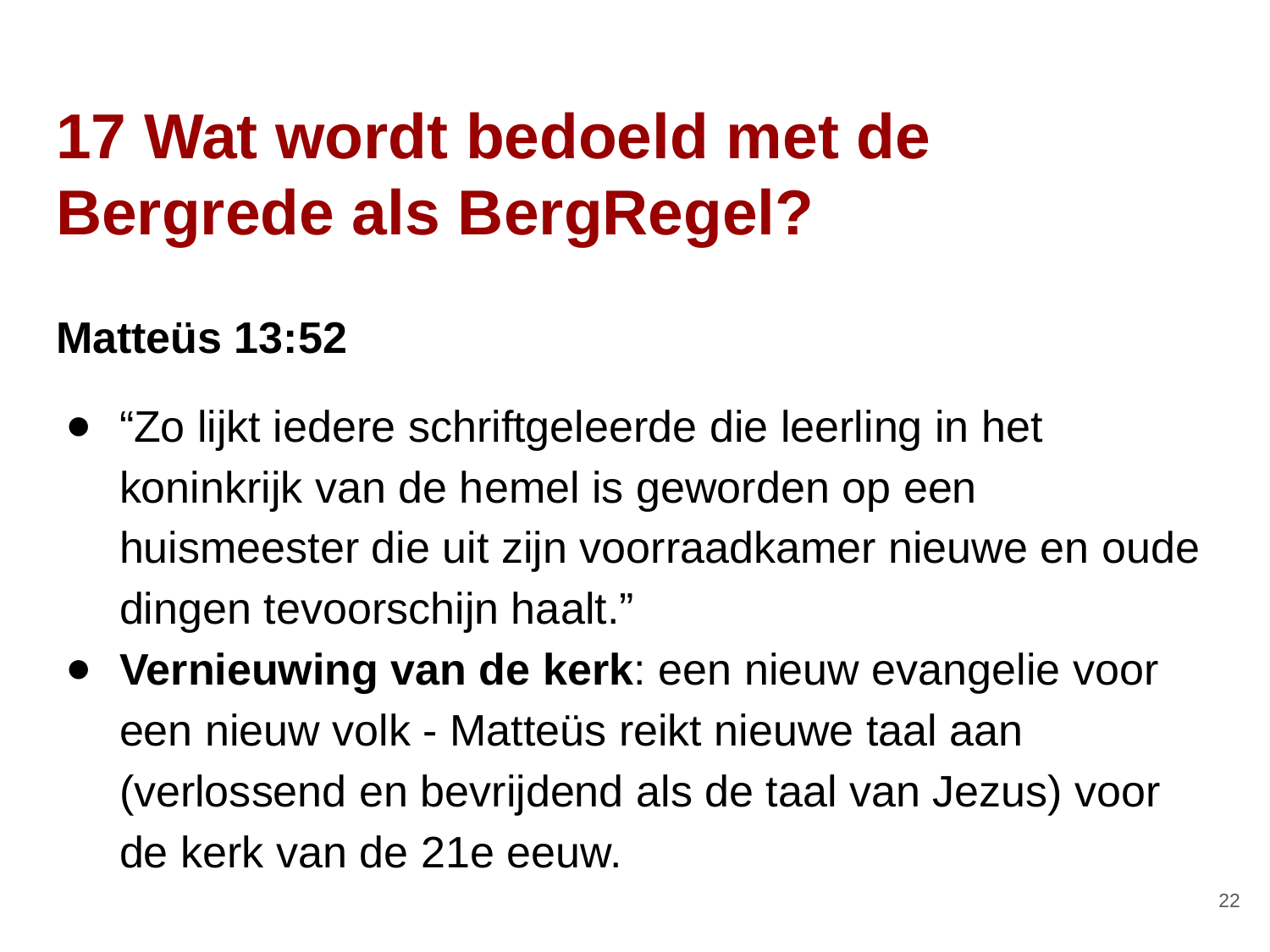

# 17 Wat wordt bedoeld met de Bergrede als BergRegel?
Matteüs 13:52
“Zo lijkt iedere ​schriftgeleerde​ die ​leerling​ in het ​koninkrijk van de hemel​ is geworden op een huismeester die uit zijn voorraadkamer nieuwe en oude dingen tevoorschijn haalt.”
Vernieuwing van de kerk: een nieuw evangelie voor een nieuw volk - Matteüs reikt nieuwe taal aan (verlossend en bevrijdend als de taal van Jezus) voor de kerk van de 21e eeuw.
22